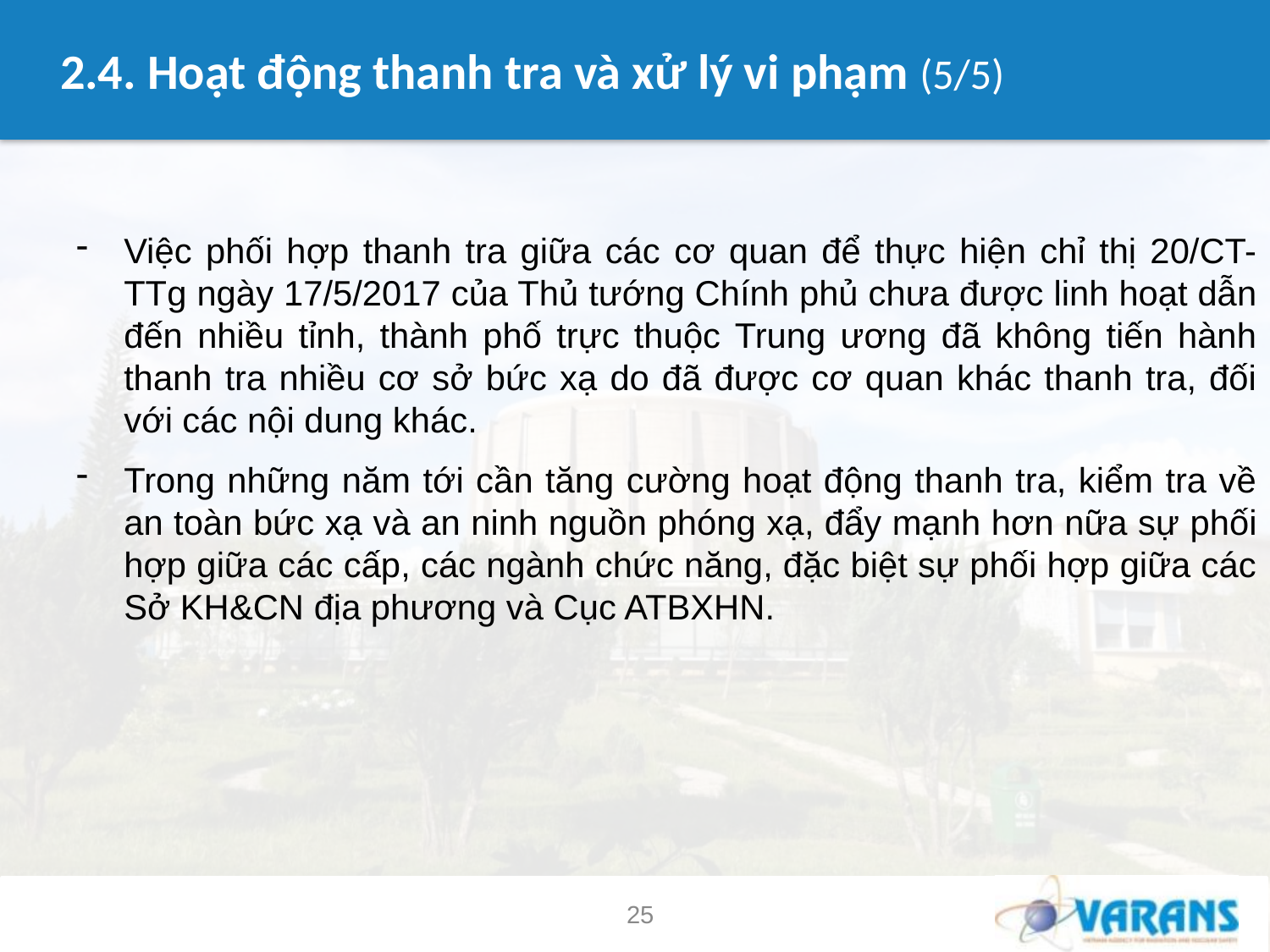

# 2.4. Hoạt động thanh tra và xử lý vi phạm (5/5)
Việc phối hợp thanh tra giữa các cơ quan để thực hiện chỉ thị 20/CT-TTg ngày 17/5/2017 của Thủ tướng Chính phủ chưa được linh hoạt dẫn đến nhiều tỉnh, thành phố trực thuộc Trung ương đã không tiến hành thanh tra nhiều cơ sở bức xạ do đã được cơ quan khác thanh tra, đối với các nội dung khác.
Trong những năm tới cần tăng cường hoạt động thanh tra, kiểm tra về an toàn bức xạ và an ninh nguồn phóng xạ, đẩy mạnh hơn nữa sự phối hợp giữa các cấp, các ngành chức năng, đặc biệt sự phối hợp giữa các Sở KH&CN địa phương và Cục ATBXHN.

25